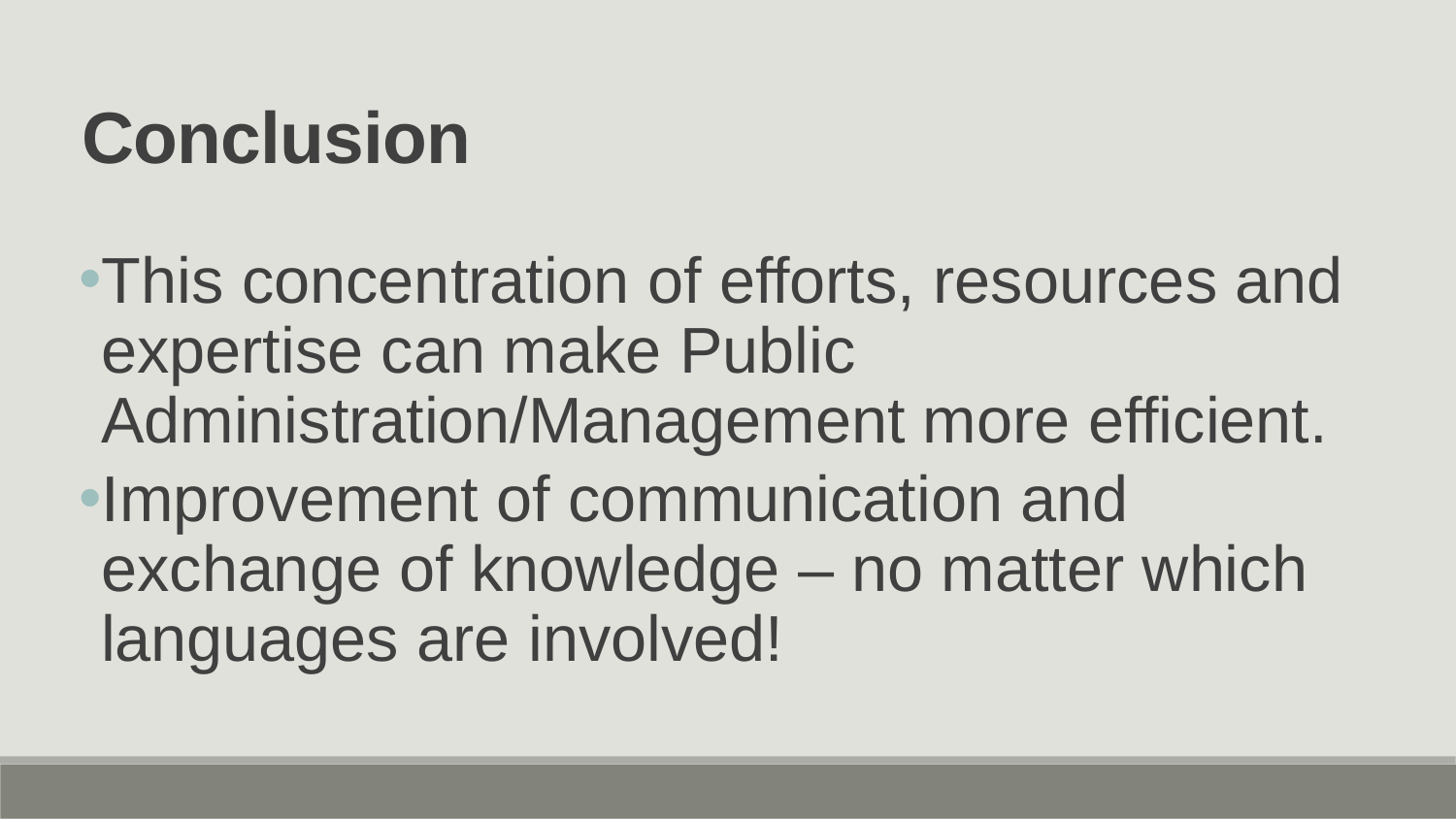

Conclusion

This concentration of efforts, resources and expertise can make Public Administration/Management more efficient.
Improvement of communication and exchange of knowledge – no matter which languages are involved!